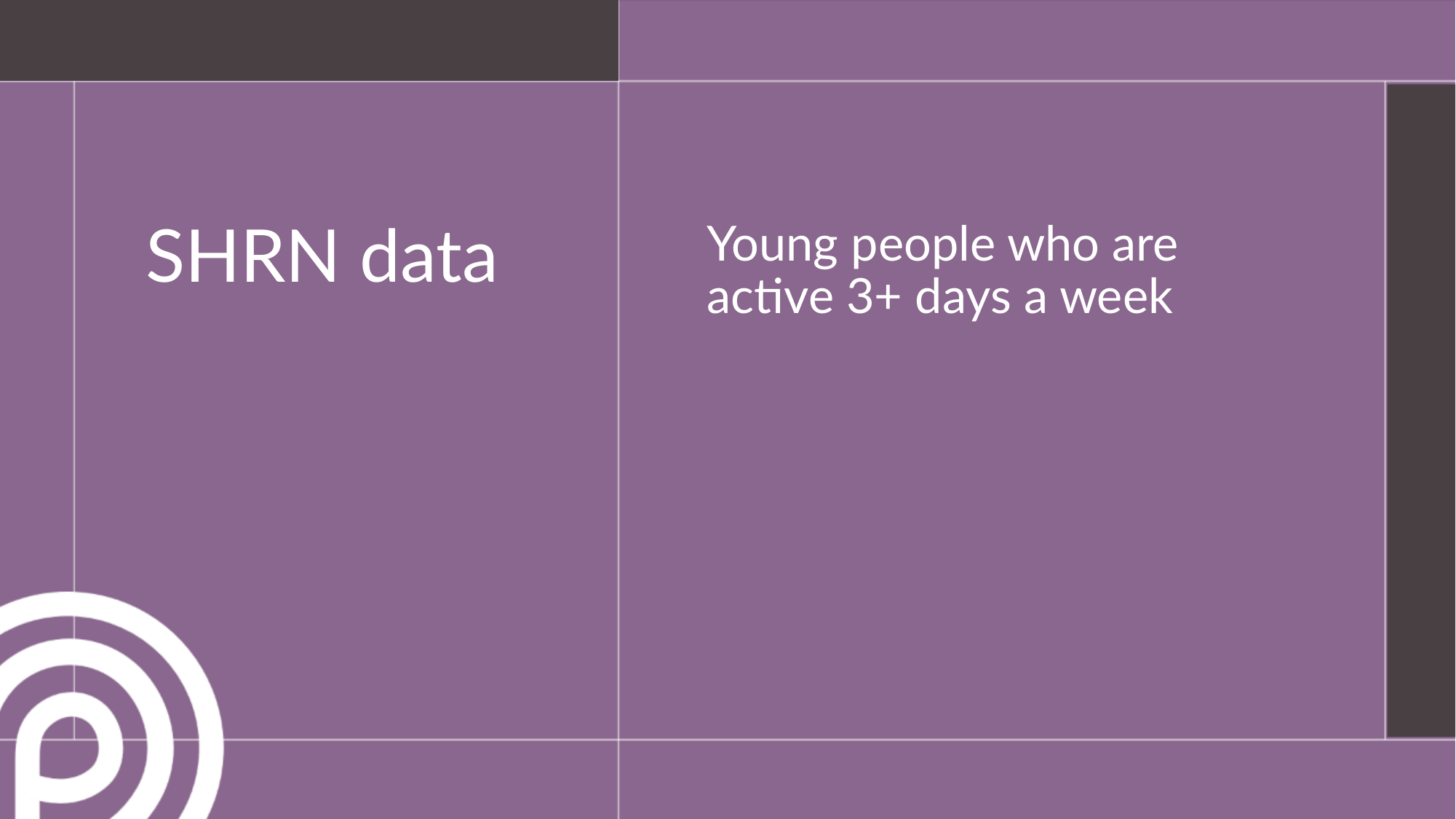

SHRN data

Young people who are active 3+ days a week